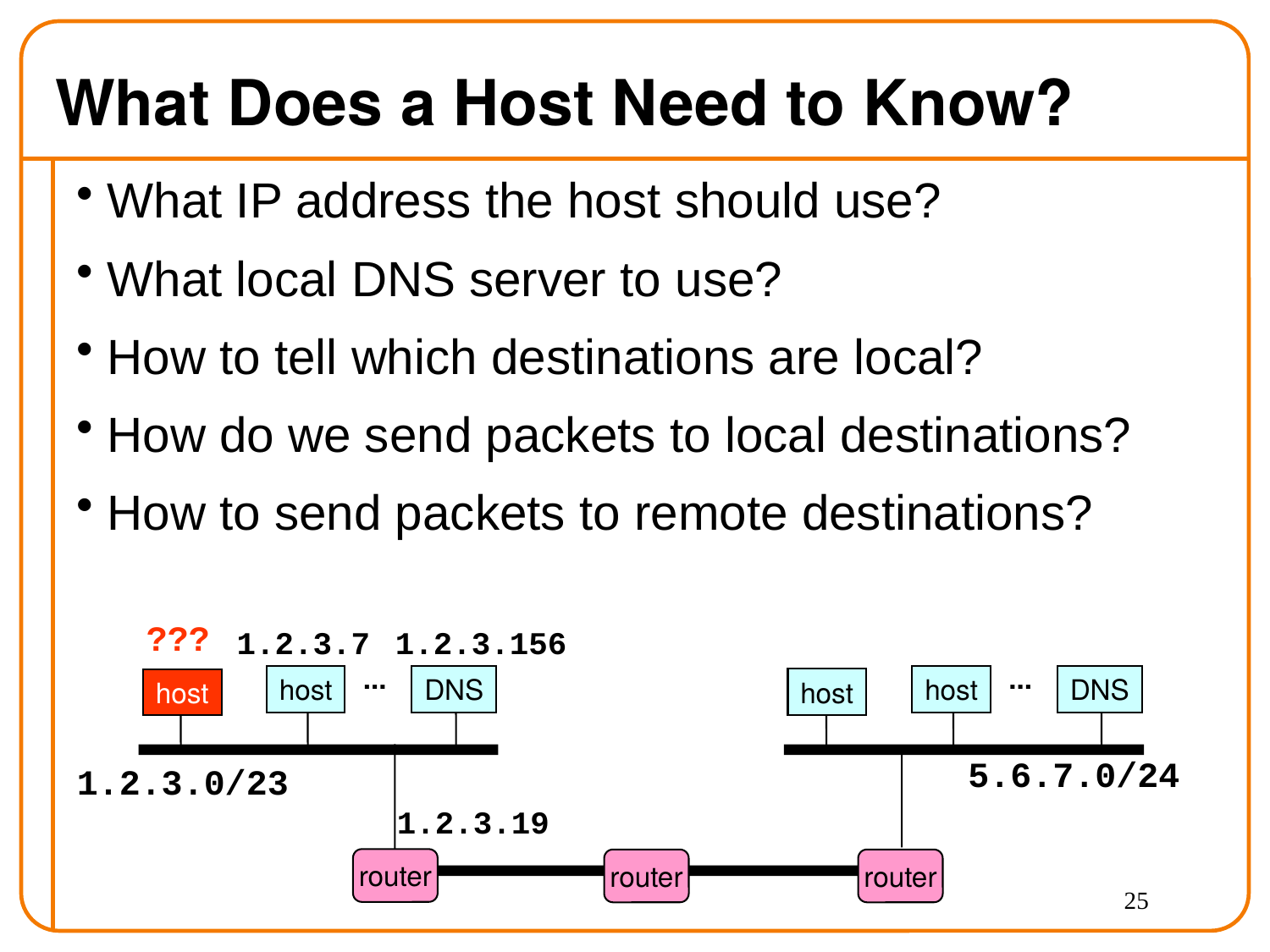

# What Does a Host Need to Know?
What IP address the host should use?
What local DNS server to use?
How to tell which destinations are local?
How do we send packets to local destinations?
How to send packets to remote destinations?
???
1.2.3.7
1.2.3.156
...
...
host
DNS
host
DNS
host
host

5.6.7.0/24

1.2.3.0/23
1.2.3.19
router
router
router

25